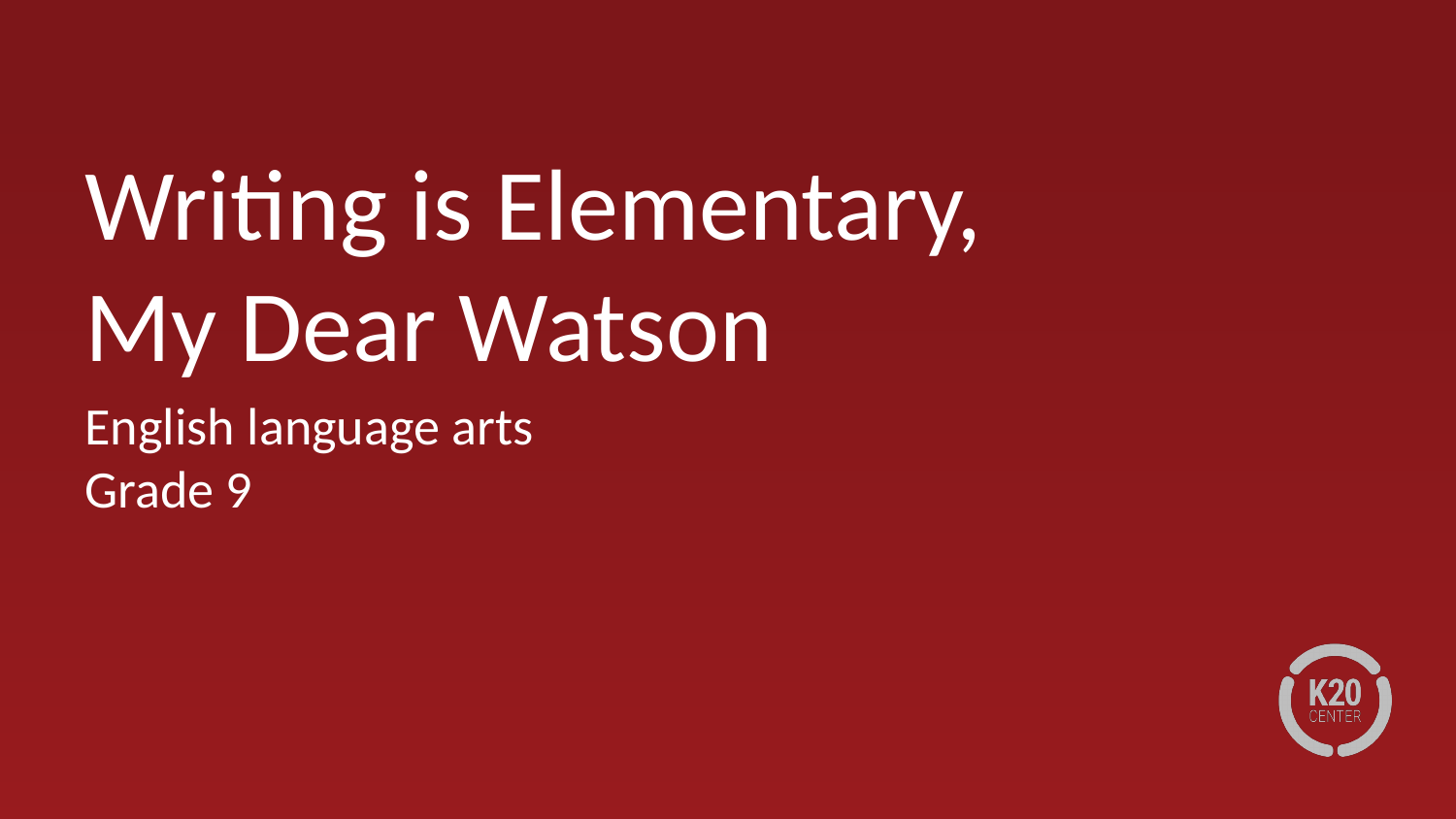

# Writing is Elementary,
My Dear Watson
English language arts
Grade 9